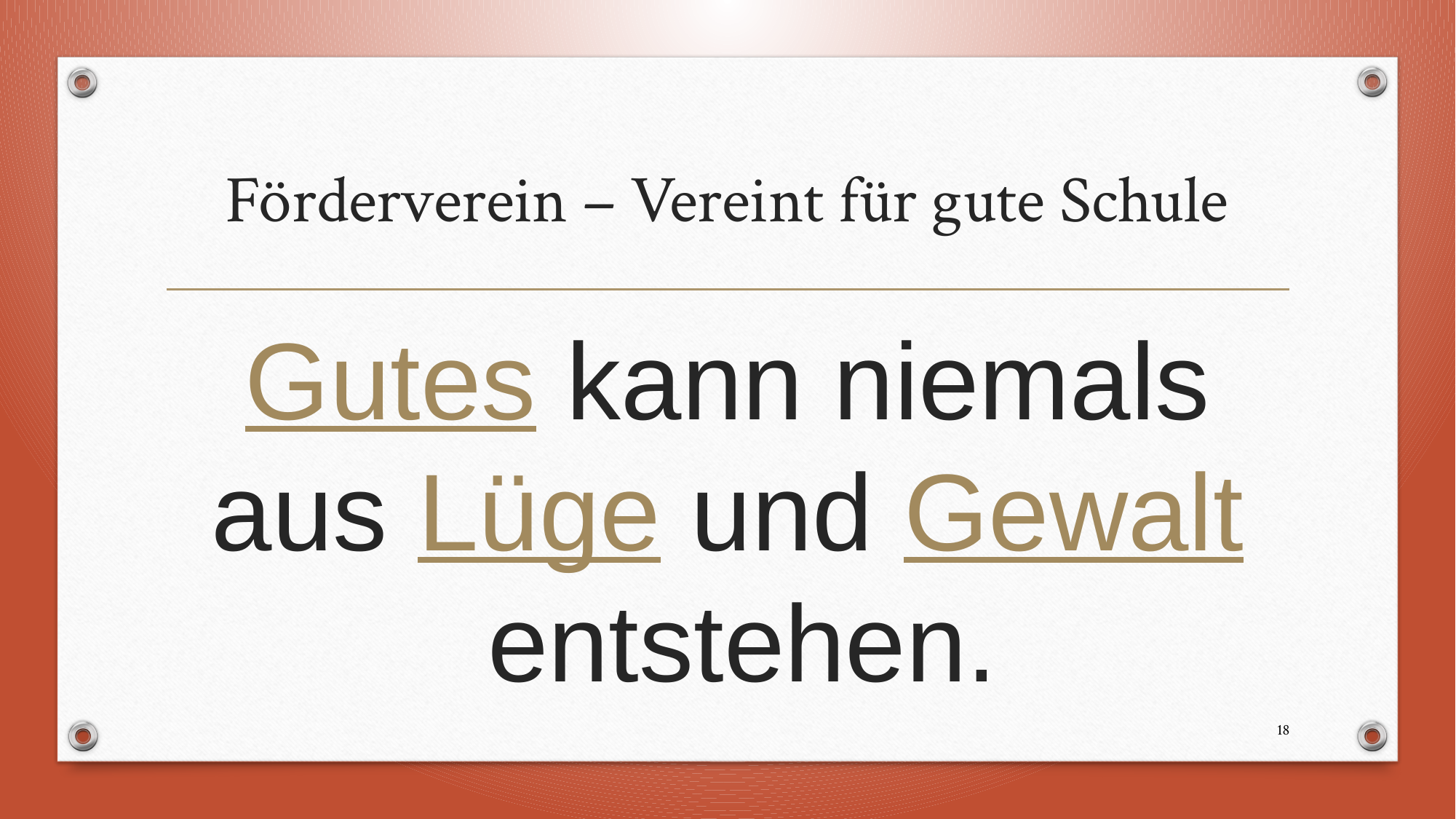

# Förderverein – Vereint für gute Schule
Gutes kann niemals aus Lüge und Gewalt entstehen.
18